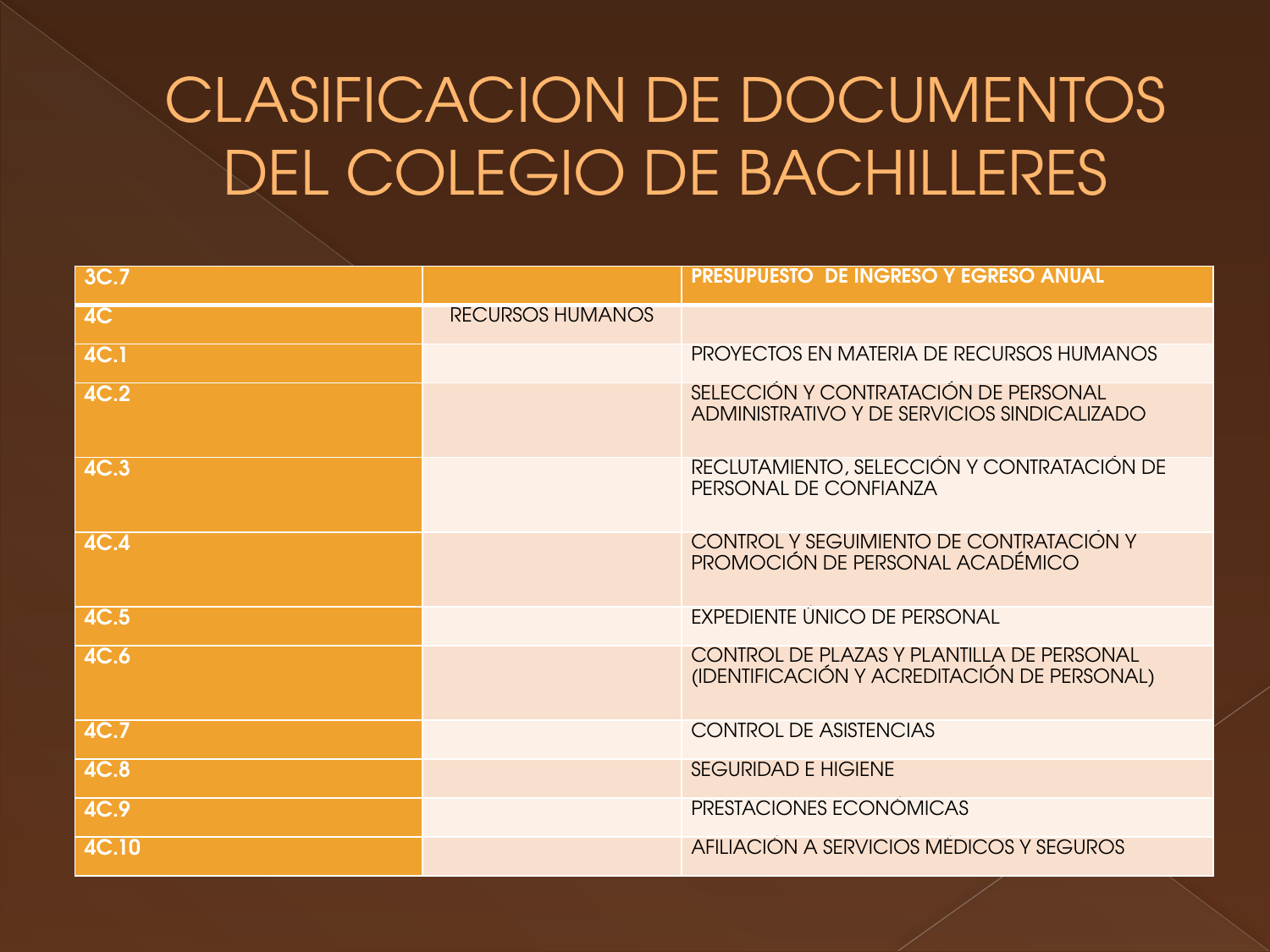

# CLASIFICACION DE DOCUMENTOS DEL COLEGIO DE BACHILLERES
| 3C.7 |  | PRESUPUESTO DE INGRESO Y EGRESO ANUAL |
| --- | --- | --- |
| 4C | RECURSOS HUMANOS |  |
| 4C.1 |  | PROYECTOS EN MATERIA DE RECURSOS HUMANOS |
| 4C.2 |  | SELECCIÓN Y CONTRATACIÓN DE PERSONAL ADMINISTRATIVO Y DE SERVICIOS SINDICALIZADO |
| 4C.3 |  | RECLUTAMIENTO, SELECCIÓN Y CONTRATACIÓN DE PERSONAL DE CONFIANZA |
| 4C.4 |  | CONTROL Y SEGUIMIENTO DE CONTRATACIÓN Y PROMOCIÓN DE PERSONAL ACADÉMICO |
| 4C.5 |  | EXPEDIENTE ÚNICO DE PERSONAL |
| 4C.6 |  | CONTROL DE PLAZAS Y PLANTILLA DE PERSONAL (IDENTIFICACIÓN Y ACREDITACIÓN DE PERSONAL) |
| 4C.7 |  | CONTROL DE ASISTENCIAS |
| 4C.8 |  | SEGURIDAD E HIGIENE |
| 4C.9 |  | PRESTACIONES ECONÓMICAS |
| 4C.10 |  | AFILIACIÓN A SERVICIOS MÉDICOS Y SEGUROS |